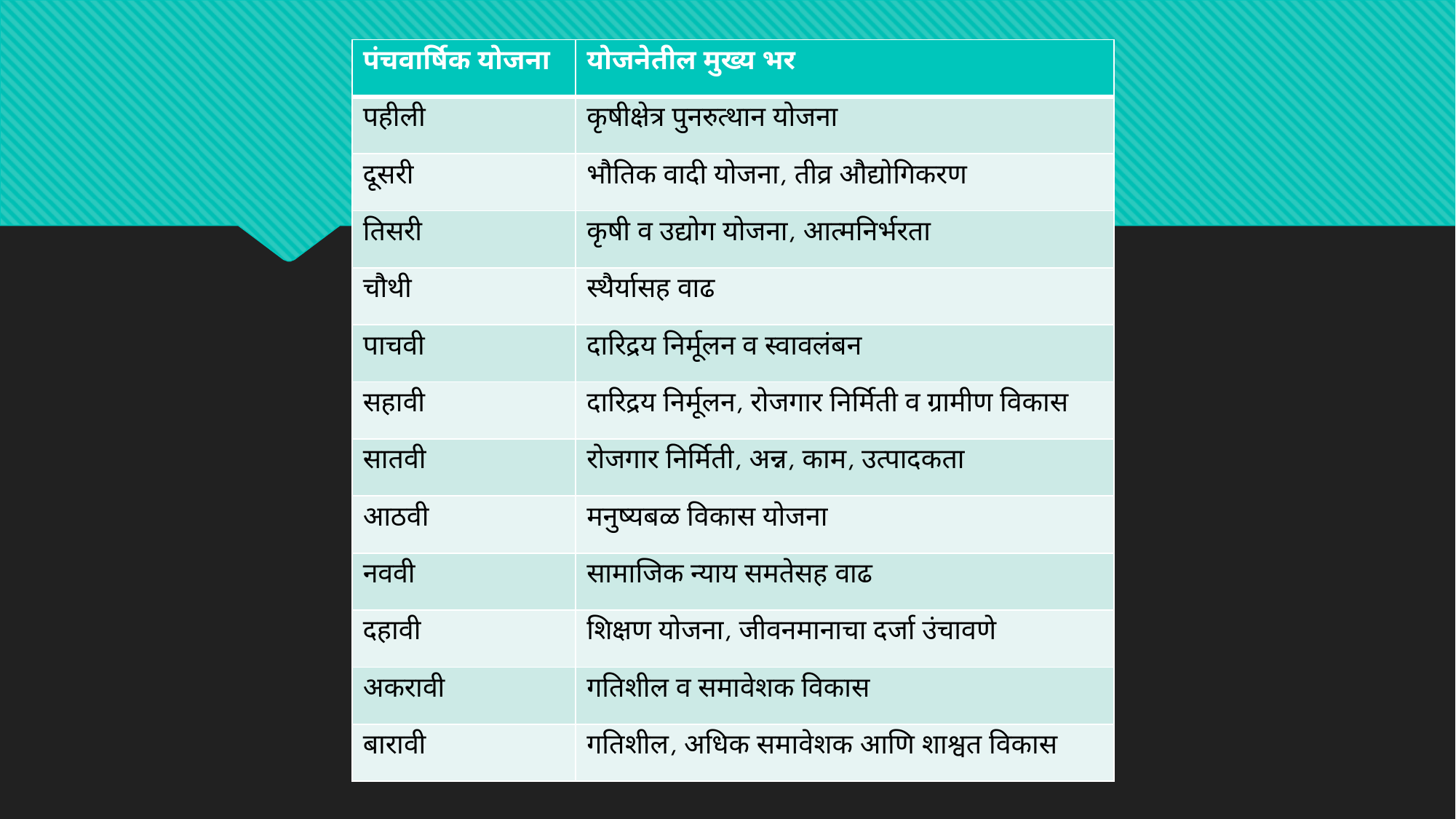

| पंचवार्षिक योजना | योजनेतील मुख्य भर |
| --- | --- |
| पहीली | कृषीक्षेत्र पुनरुत्थान योजना |
| दूसरी | भौतिक वादी योजना, तीव्र औद्योगिकरण |
| तिसरी | कृषी व उद्योग योजना, आत्मनिर्भरता |
| चौथी | स्थैर्यासह वाढ |
| पाचवी | दारिद्रय निर्मूलन व स्वावलंबन |
| सहावी | दारिद्रय निर्मूलन, रोजगार निर्मिती व ग्रामीण विकास |
| सातवी | रोजगार निर्मिती, अन्न, काम, उत्पादकता |
| आठवी | मनुष्यबळ विकास योजना |
| नववी | सामाजिक न्याय समतेसह वाढ |
| दहावी | शिक्षण योजना, जीवनमानाचा दर्जा उंचावणे |
| अकरावी | गतिशील व समावेशक विकास |
| बारावी | गतिशील, अधिक समावेशक आणि शाश्वत विकास |